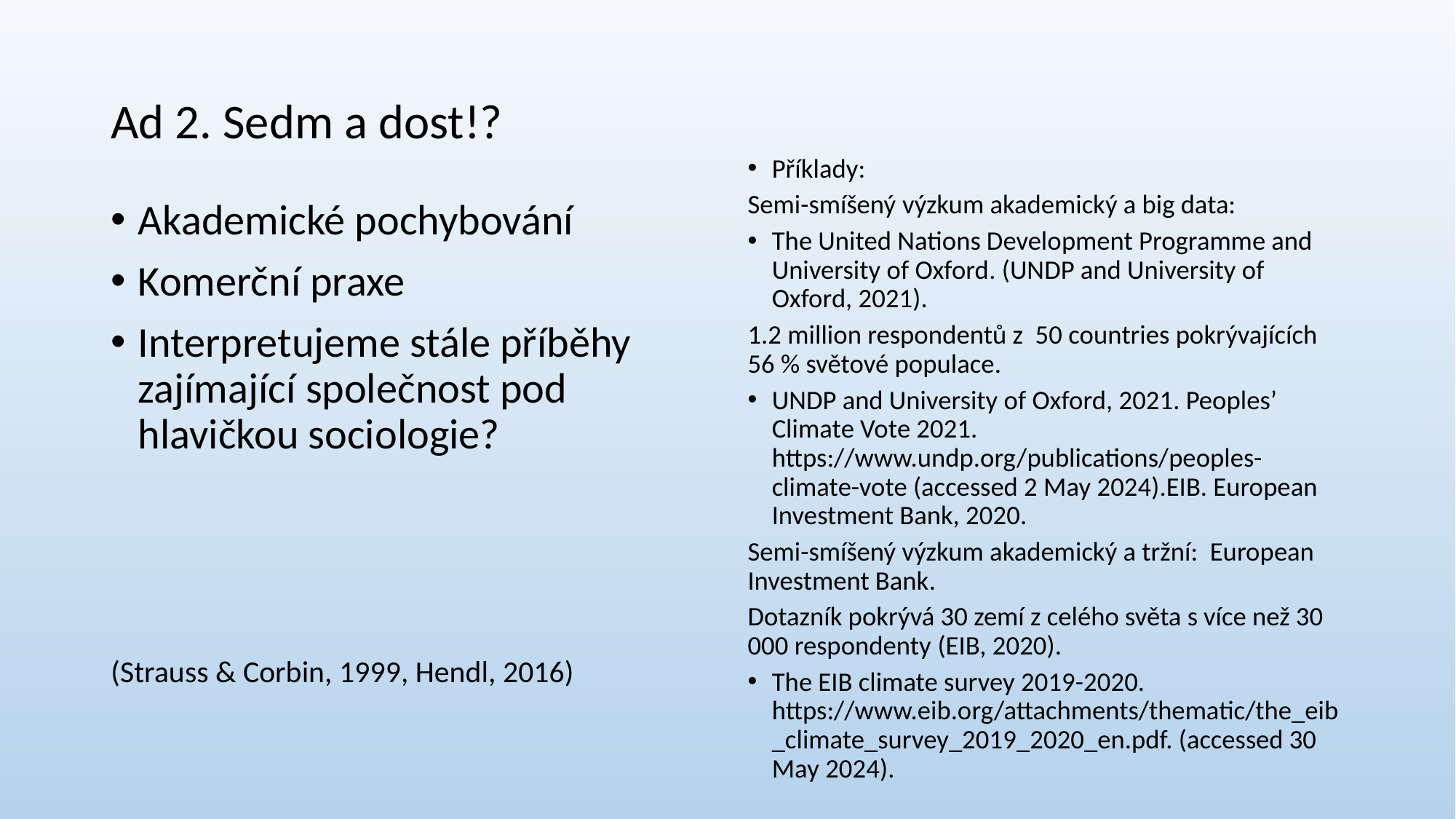

# Ad 2. Sedm a dost!?
Příklady:
Semi-smíšený výzkum akademický a big data:
The United Nations Development Programme and University of Oxford. (UNDP and University of Oxford, 2021).
1.2 million respondentů z  50 countries pokrývajících 56 % světové populace.
UNDP and University of Oxford, 2021. Peoples’ Climate Vote 2021. https://www.undp.org/publications/peoples-climate-vote (accessed 2 May 2024).EIB. European Investment Bank, 2020.
Semi-smíšený výzkum akademický a tržní:  European Investment Bank.
Dotazník pokrývá 30 zemí z celého světa s více než 30 000 respondenty (EIB, 2020).
The EIB climate survey 2019-2020. https://www.eib.org/attachments/thematic/the_eib_climate_survey_2019_2020_en.pdf. (accessed 30 May 2024).

Akademické pochybování
Komerční praxe
Interpretujeme stále příběhy zajímající společnost pod hlavičkou sociologie?

(Strauss & Corbin, 1999, Hendl, 2016)